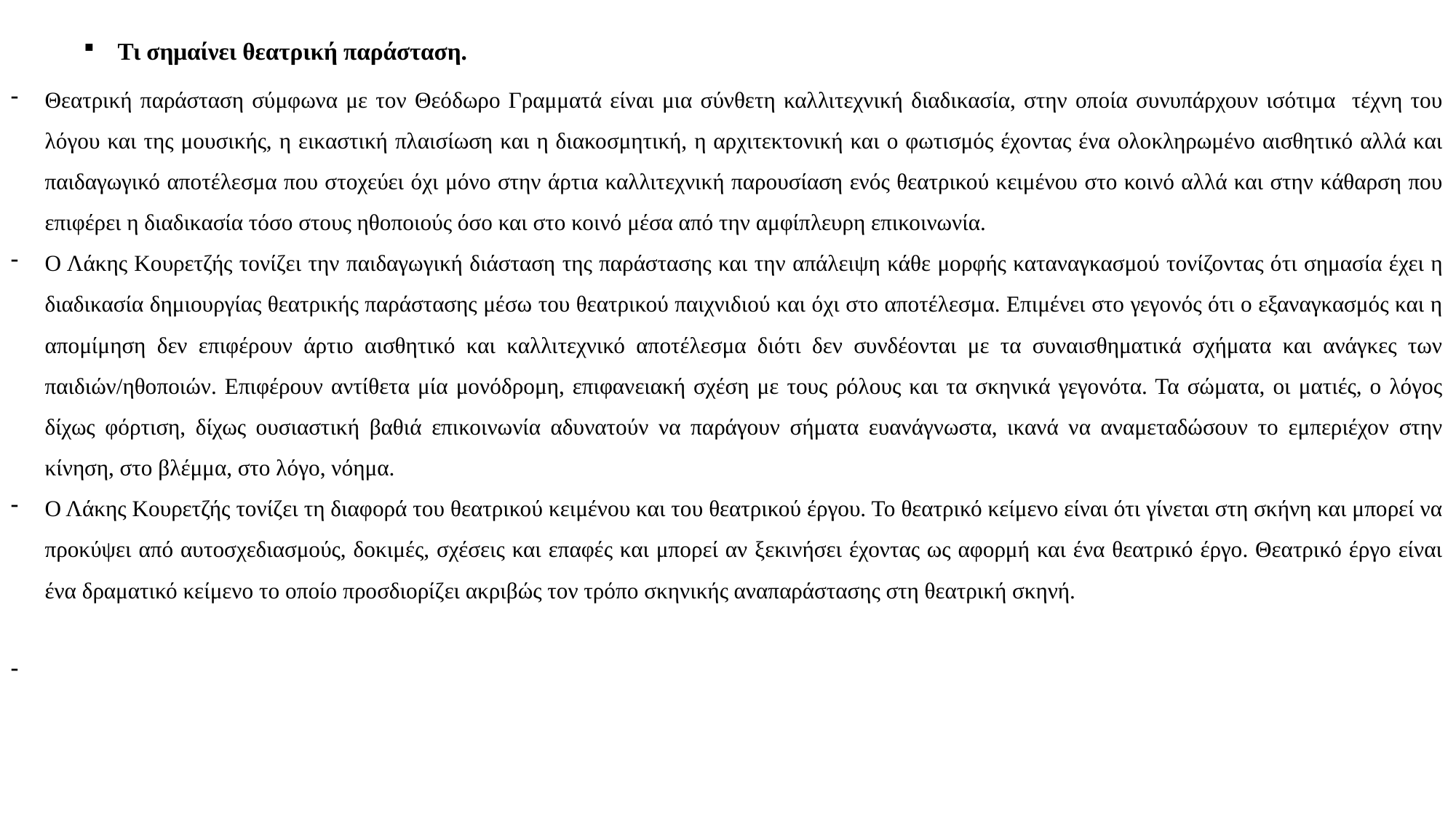

Τι σημαίνει θεατρική παράσταση.
Θεατρική παράσταση σύμφωνα με τον Θεόδωρο Γραμματά είναι μια σύνθετη καλλιτεχνική διαδικασία, στην οποία συνυπάρχουν ισότιμα  τέχνη του λόγου και της μουσικής, η εικαστική πλαισίωση και η διακοσμητική, η αρχιτεκτονική και ο φωτισμός έχοντας ένα ολοκληρωμένο αισθητικό αλλά και παιδαγωγικό αποτέλεσμα που στοχεύει όχι μόνο στην άρτια καλλιτεχνική παρουσίαση ενός θεατρικού κειμένου στο κοινό αλλά και στην κάθαρση που επιφέρει η διαδικασία τόσο στους ηθοποιούς όσο και στο κοινό μέσα από την αμφίπλευρη επικοινωνία.
Ο Λάκης Κουρετζής τονίζει την παιδαγωγική διάσταση της παράστασης και την απάλειψη κάθε μορφής καταναγκασμού τονίζοντας ότι σημασία έχει η διαδικασία δημιουργίας θεατρικής παράστασης μέσω του θεατρικού παιχνιδιού και όχι στο αποτέλεσμα. Επιμένει στο γεγονός ότι ο εξαναγκασμός και η απομίμηση δεν επιφέρουν άρτιο αισθητικό και καλλιτεχνικό αποτέλεσμα διότι δεν συνδέονται με τα συναισθηματικά σχήματα και ανάγκες των παιδιών/ηθοποιών. Επιφέρουν αντίθετα μία μονόδρομη, επιφανειακή σχέση με τους ρόλους και τα σκηνικά γεγονότα. Τα σώματα, οι ματιές, ο λόγος δίχως φόρτιση, δίχως ουσιαστική βαθιά επικοινωνία αδυνατούν να παράγουν σήματα ευανάγνωστα, ικανά να αναμεταδώσουν το εμπεριέχον στην κίνηση, στο βλέμμα, στο λόγο, νόημα.
Ο Λάκης Κουρετζής τονίζει τη διαφορά του θεατρικού κειμένου και του θεατρικού έργου. Το θεατρικό κείμενο είναι ότι γίνεται στη σκήνη και μπορεί να προκύψει από αυτοσχεδιασμούς, δοκιμές, σχέσεις και επαφές και μπορεί αν ξεκινήσει έχοντας ως αφορμή και ένα θεατρικό έργο. Θεατρικό έργο είναι ένα δραματικό κείμενο το οποίο προσδιορίζει ακριβώς τον τρόπο σκηνικής αναπαράστασης στη θεατρική σκηνή.